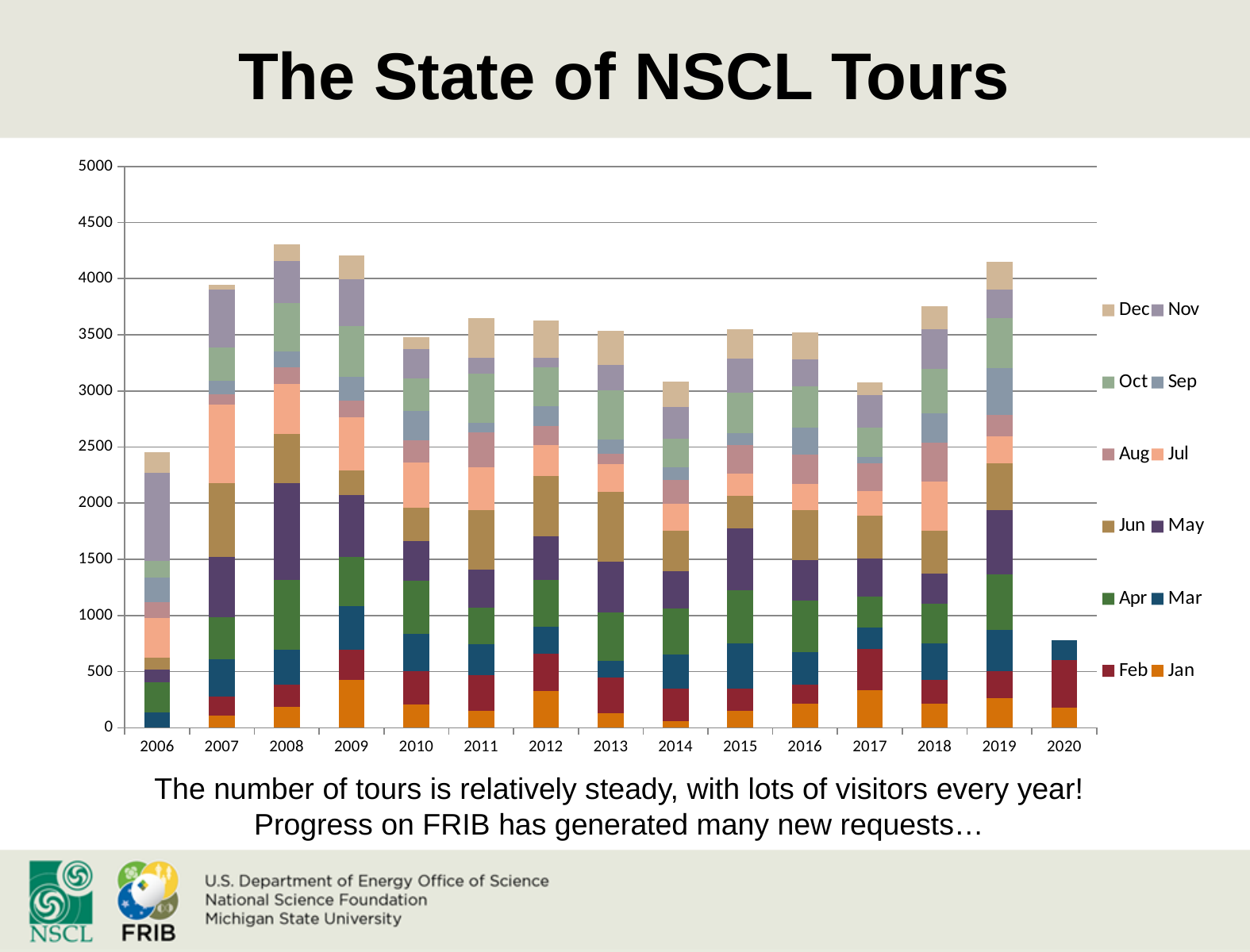

# The State of NSCL Tours

### Chart

| Category | Jan | Feb | Mar | Apr | May | Jun | Jul | Aug | Sep | Oct | Nov | Dec |
|---|---|---|---|---|---|---|---|---|---|---|---|---|
| 2006 | None | None | 138.0 | 264.0 | 119.0 | 100.0 | 358.0 | 137.0 | 222.0 | 147.0 | 787.0 | 180.0 |
| 2007 | 106.0 | 173.0 | 331.0 | 378.0 | 536.0 | 658.0 | 696.0 | 90.0 | 122.0 | 296.0 | 516.0 | 40.0 |
| 2008 | 183.0 | 201.0 | 312.0 | 622.0 | 861.0 | 437.0 | 448.0 | 150.0 | 135.0 | 433.0 | 376.0 | 150.0 |
| 2009 | 425.0 | 267.0 | 393.0 | 440.0 | 550.0 | 216.0 | 472.0 | 151.0 | 212.0 | 455.0 | 416.0 | 212.0 |
| 2010 | 210.0 | 291.0 | 334.0 | 478.0 | 351.0 | 297.0 | 399.0 | 200.0 | 259.0 | 292.0 | 260.0 | 108.0 |
| 2011 | 149.0 | 322.0 | 271.0 | 327.0 | 342.0 | 528.0 | 384.0 | 306.0 | 87.0 | 439.0 | 138.0 | 358.0 |
| 2012 | 326.0 | 335.0 | 239.0 | 420.0 | 387.0 | 537.0 | 271.0 | 175.0 | 173.0 | 349.0 | 82.0 | 333.0 |
| 2013 | 127.0 | 317.0 | 154.0 | 427.0 | 451.0 | 623.0 | 248.0 | 92.0 | 132.0 | 432.0 | 231.0 | 300.0 |
| 2014 | 56.0 | 290.0 | 305.0 | 409.0 | 336.0 | 356.0 | 242.0 | 211.0 | 117.0 | 254.0 | 279.0 | 226.0 |
| 2015 | 150.0 | 199.0 | 404.0 | 470.0 | 551.0 | 290.0 | 197.0 | 254.0 | 106.0 | 360.0 | 308.0 | 261.0 |
| 2016 | 216.0 | 166.0 | 292.0 | 456.0 | 360.0 | 449.0 | 230.0 | 266.0 | 240.0 | 369.0 | 234.0 | 240.0 |
| 2017 | 336.0 | 364.0 | 194.0 | 272.0 | 338.0 | 387.0 | 214.0 | 248.0 | 58.0 | 260.0 | 291.0 | 114.0 |
| 2018 | 212.0 | 217.0 | 324.0 | 354.0 | 264.0 | 384.0 | 441.0 | 342.0 | 261.0 | 400.0 | 354.0 | 204.0 |
| 2019 | 264.0 | 238.0 | 367.0 | 497.0 | 575.0 | 417.0 | 236.0 | 191.0 | 417.0 | 444.0 | 257.0 | 248.0 |
| 2020 | 182.0 | 424.0 | 172.0 | None | None | None | None | None | None | None | None | None |
The number of tours is relatively steady, with lots of visitors every year! Progress on FRIB has generated many new requests…